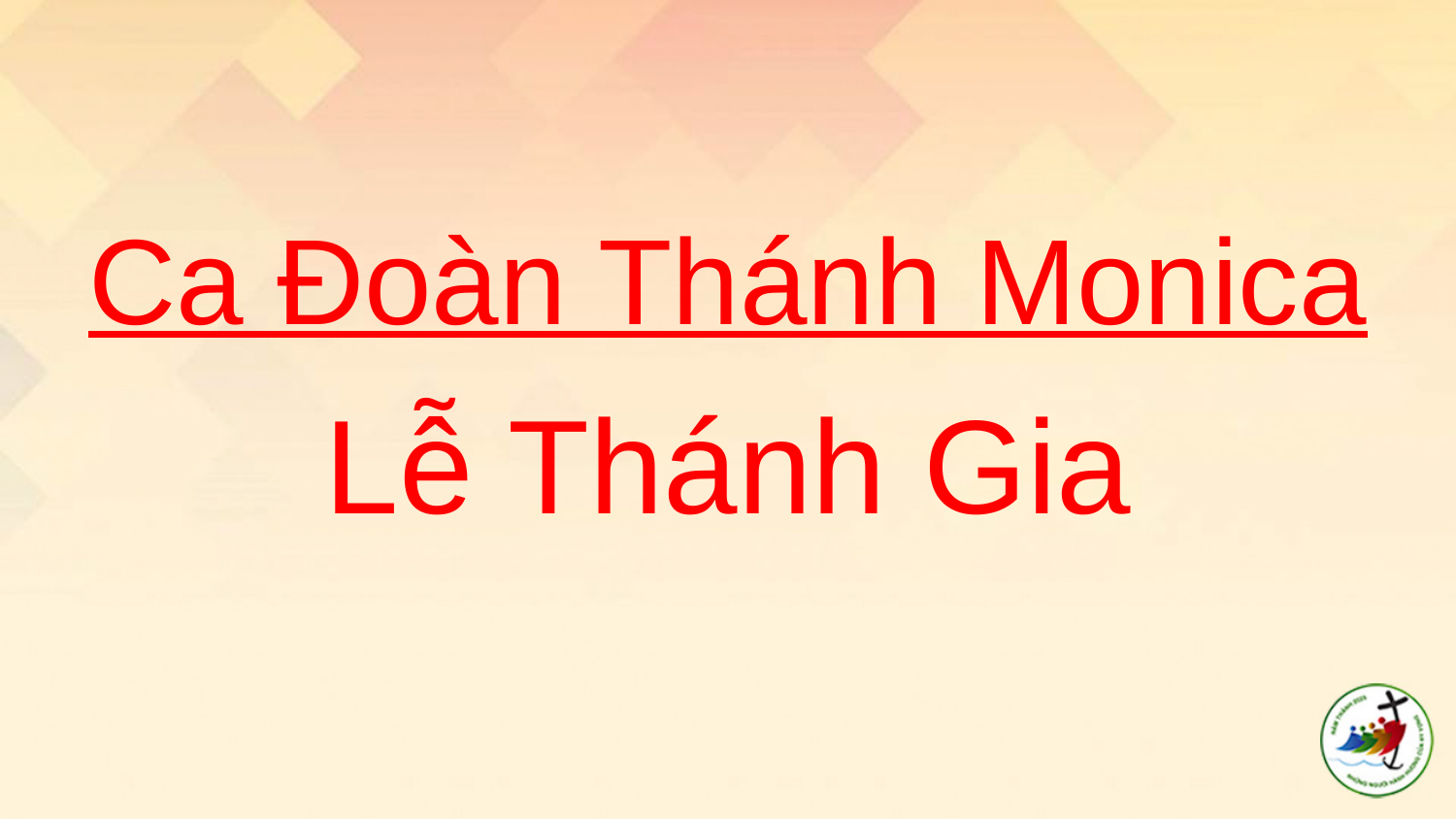

#
Ca Đoàn Thánh Monica
Lễ Thánh Gia